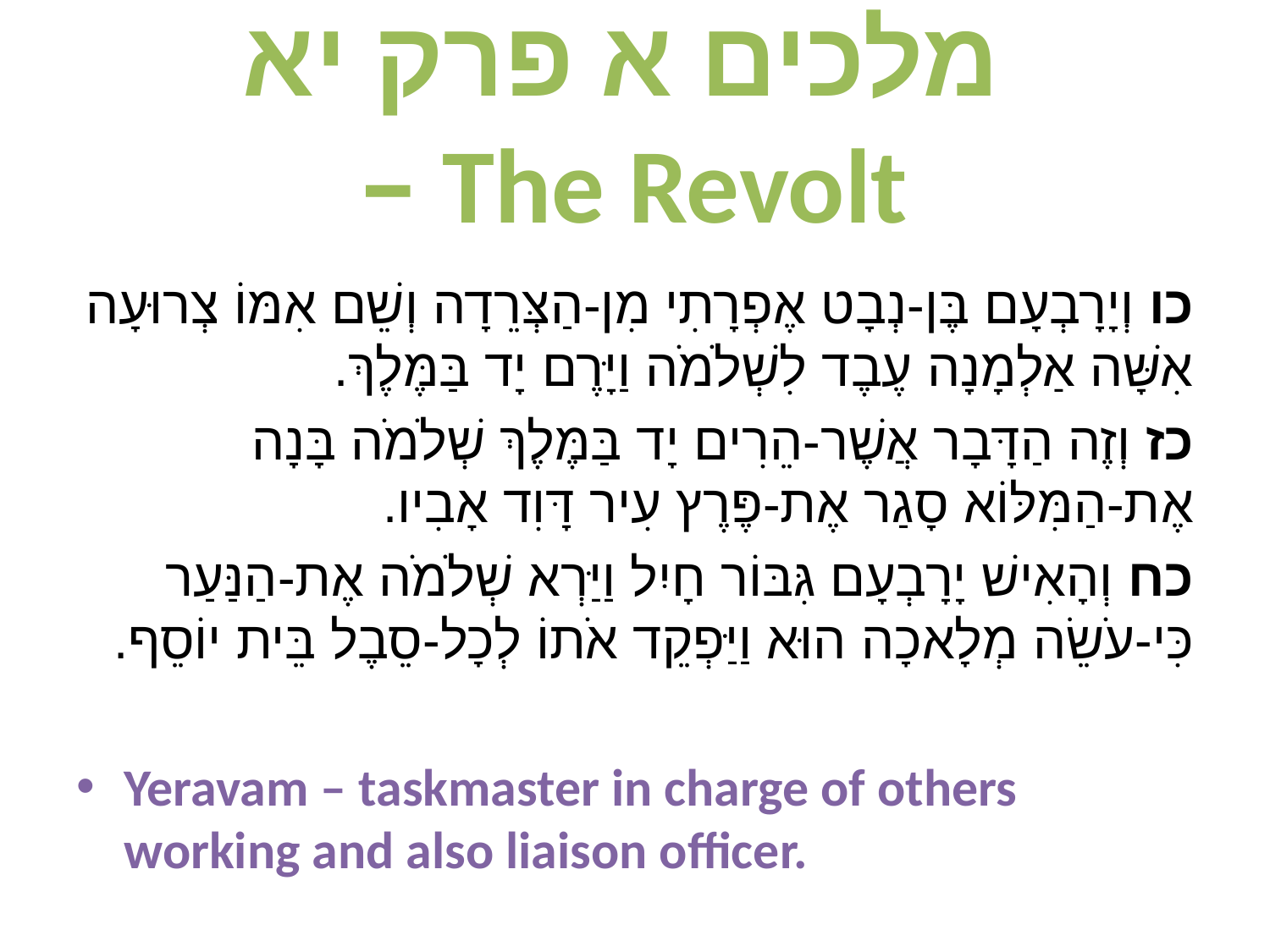

# מלכים א פרק יא – The Revolt
כו וְיָרָבְעָם בֶּן-נְבָט אֶפְרָתִי מִן-הַצְּרֵדָה וְשֵׁם אִמּוֹ צְרוּעָה אִשָּׁה אַלְמָנָה עֶבֶד לִשְׁלֹמֹה וַיָּרֶם יָד בַּמֶּלֶךְ.
כז וְזֶה הַדָּבָר אֲשֶׁר-הֵרִים יָד בַּמֶּלֶךְ שְׁלֹמֹה בָּנָה אֶת-הַמִּלּוֹא סָגַר אֶת-פֶּרֶץ עִיר דָּוִד אָבִיו.
כח וְהָאִישׁ יָרָבְעָם גִּבּוֹר חָיִל וַיַּרְא שְׁלֹמֹה אֶת-הַנַּעַר כִּי-עֹשֵׂה מְלָאכָה הוּא וַיַּפְקֵד אֹתוֹ לְכָל-סֵבֶל בֵּית יוֹסֵף.

Yeravam – taskmaster in charge of others working and also liaison officer.